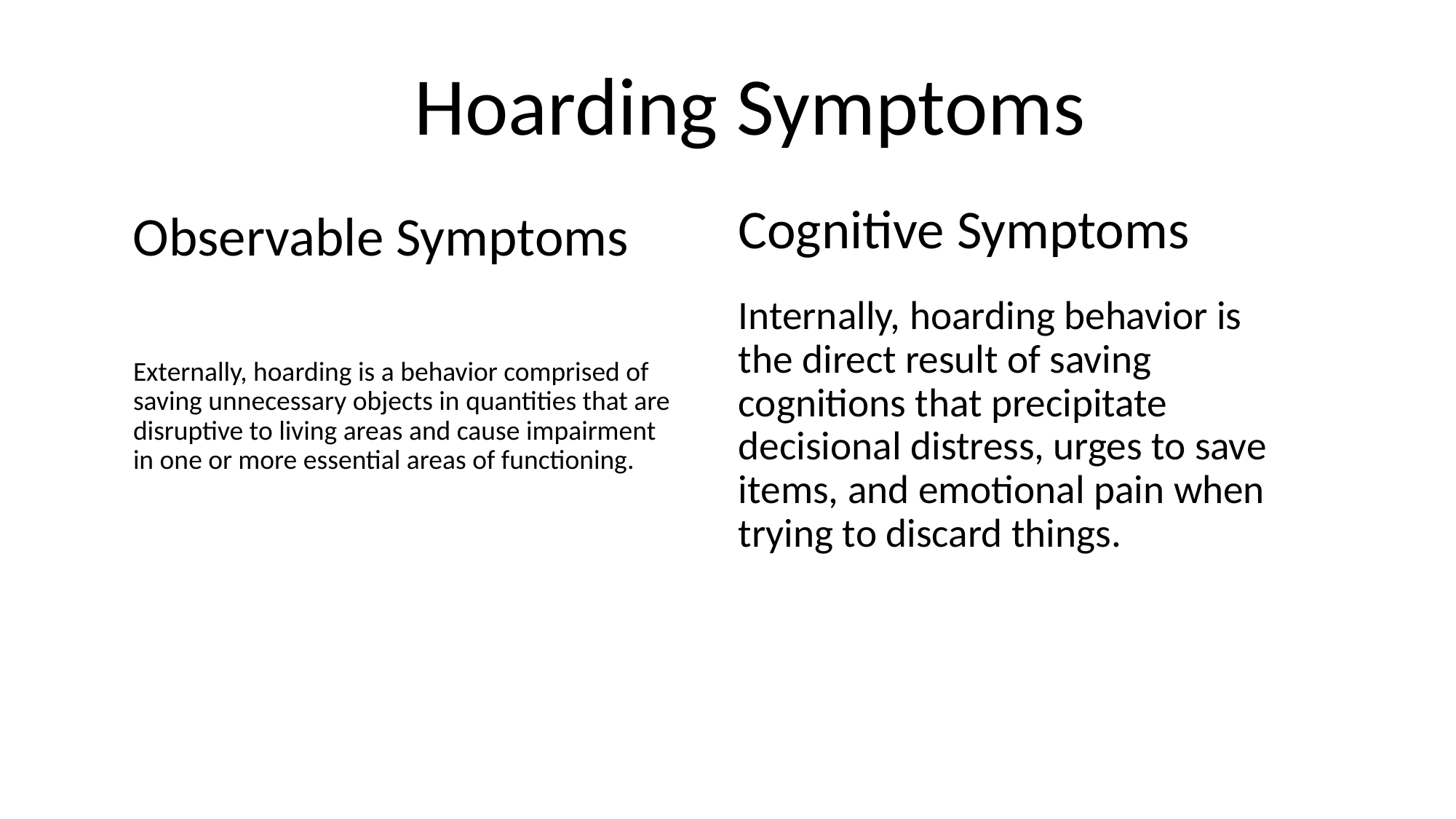

Hoarding Symptoms
Cognitive Symptoms
Observable Symptoms
# Externally, hoarding is a behavior comprised of saving unnecessary objects in quantities that are disruptive to living areas and cause impairment in one or more essential areas of functioning.
Internally, hoarding behavior is the direct result of saving cognitions that precipitate decisional distress, urges to save items, and emotional pain when trying to discard things.